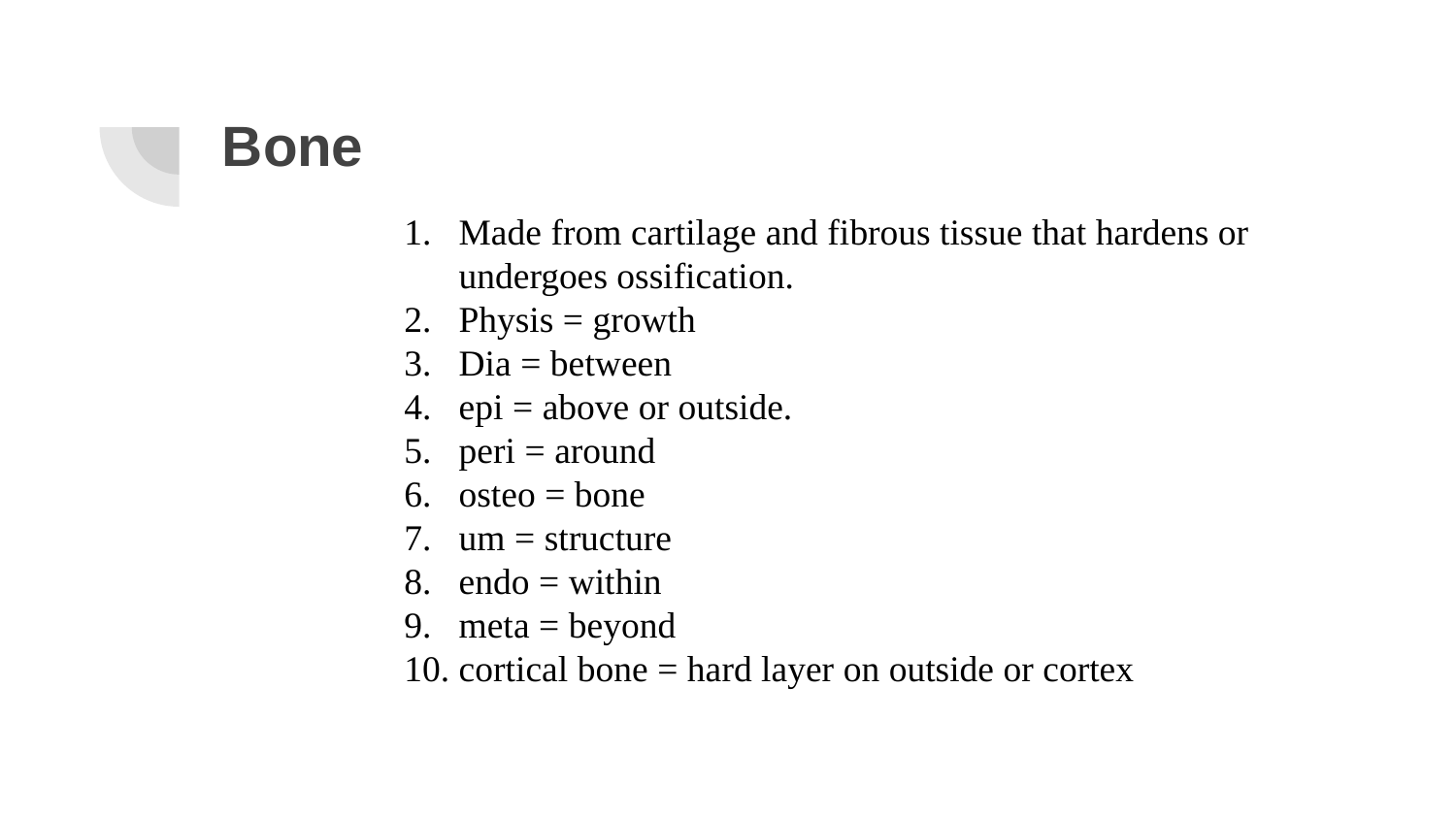

# Bone
Made from cartilage and fibrous tissue that hardens or undergoes ossification.
Physis = growth
Dia = between
epi = above or outside.
peri = around
osteo = bone
um = structure
endo = within
meta = beyond
cortical bone = hard layer on outside or cortex